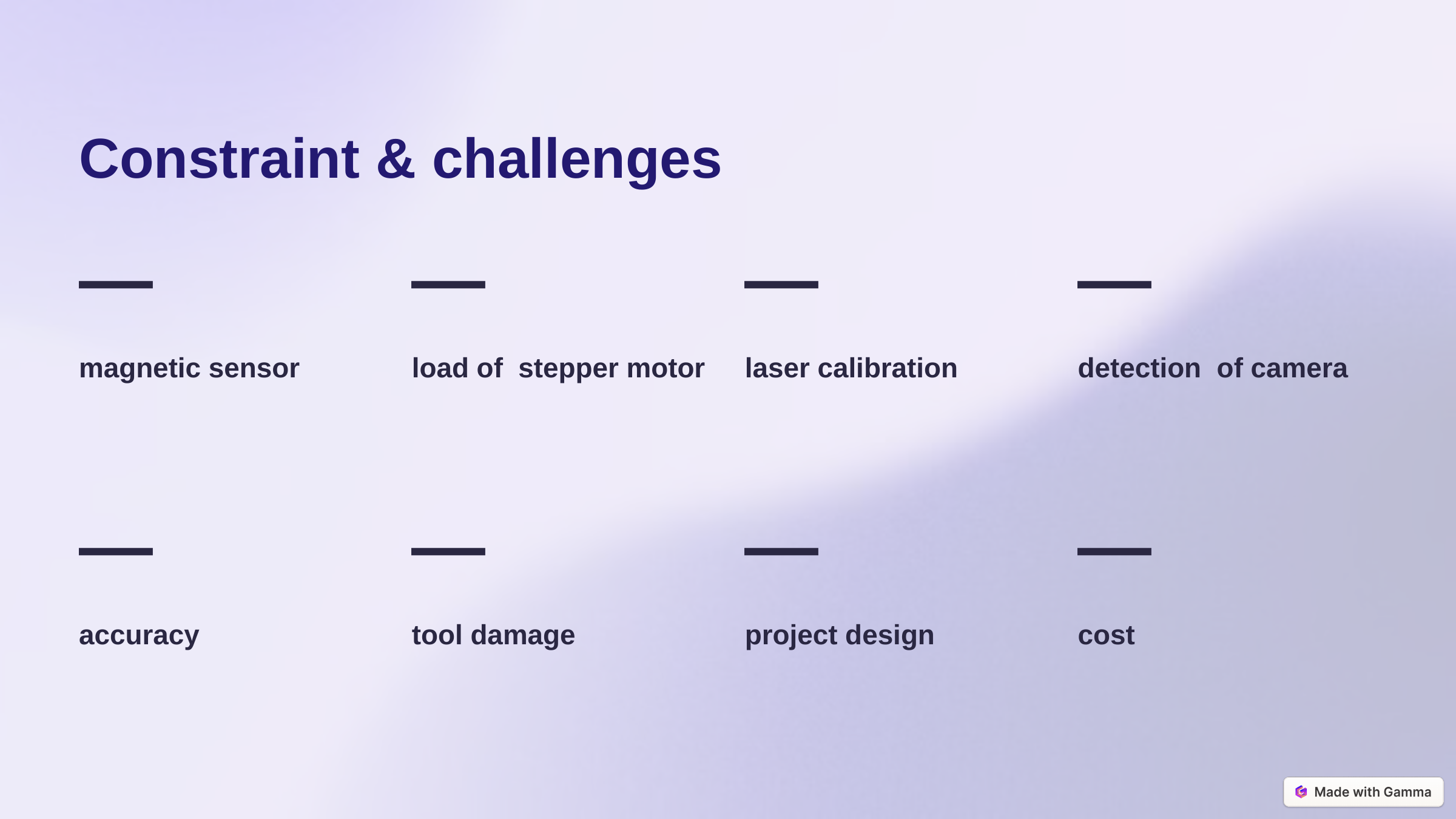

Constraint & challenges
—
—
—
—
magnetic sensor
load of  stepper motor
laser calibration
detection  of camera

—
—
—
—
accuracy
tool damage
project design
cost